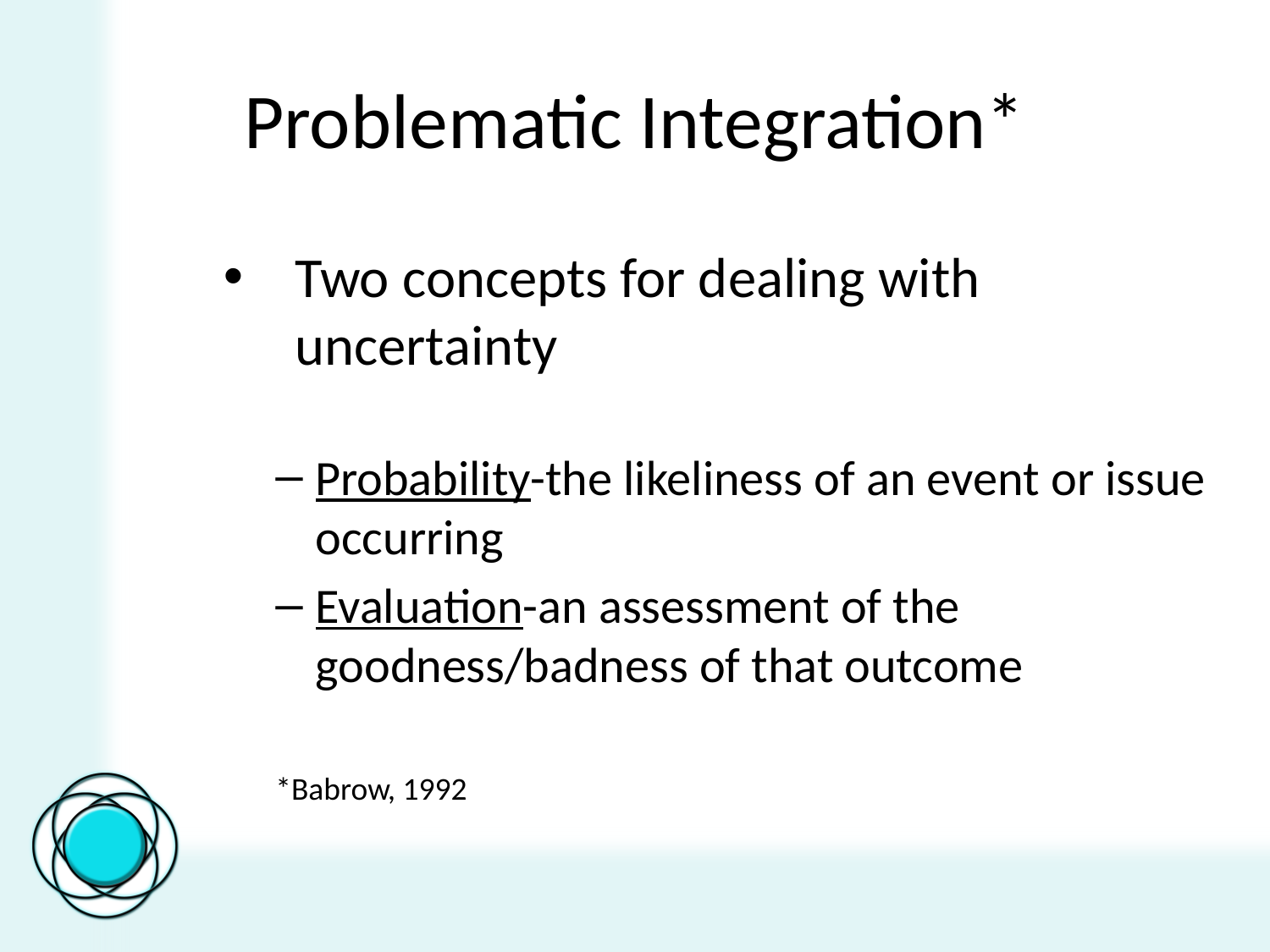

# Problematic Integration*
Two concepts for dealing with uncertainty

Probability-the likeliness of an event or issue occurring
Evaluation-an assessment of the goodness/badness of that outcome

*Babrow, 1992